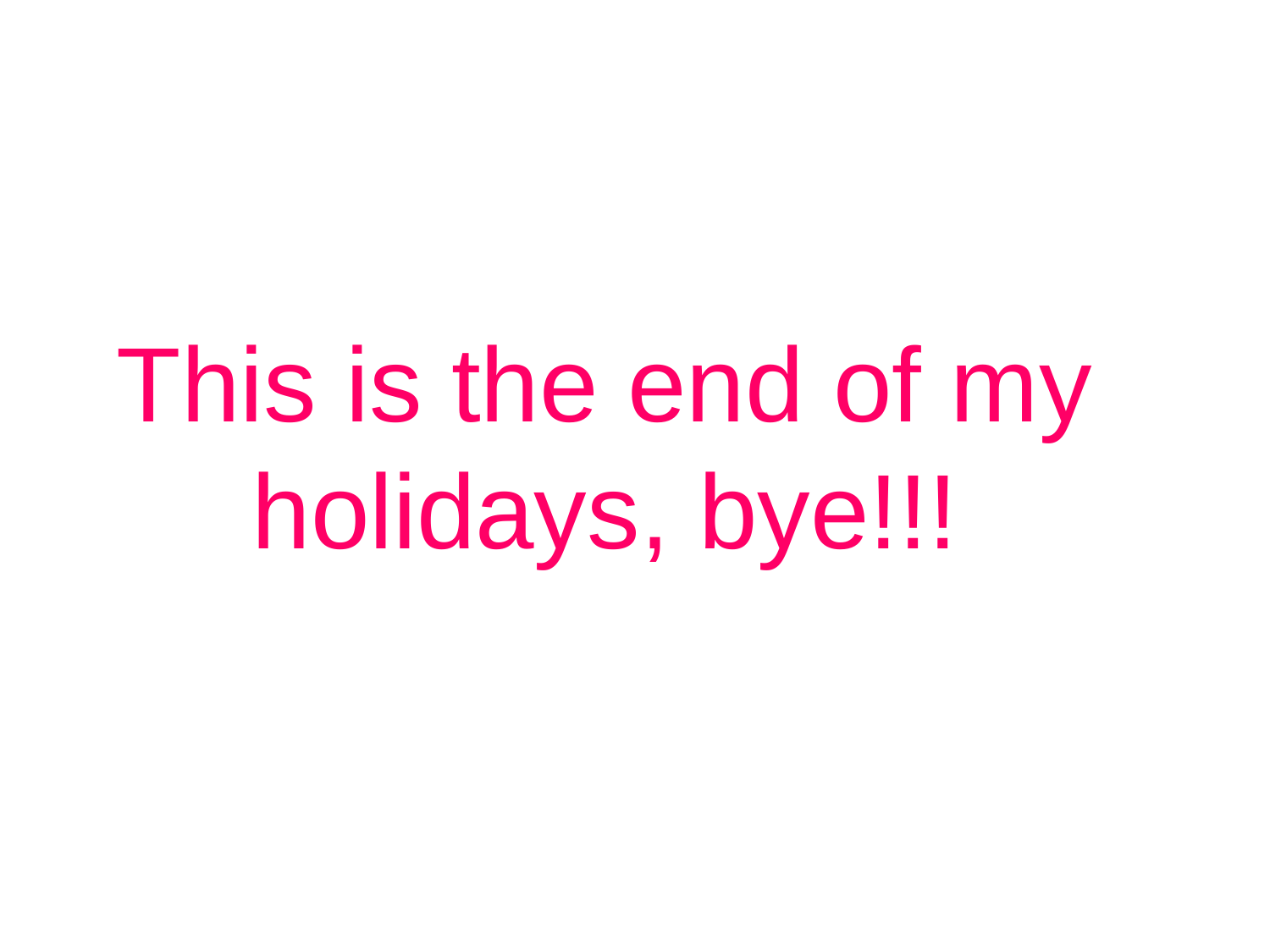

This is the end of my holidays, bye!!!